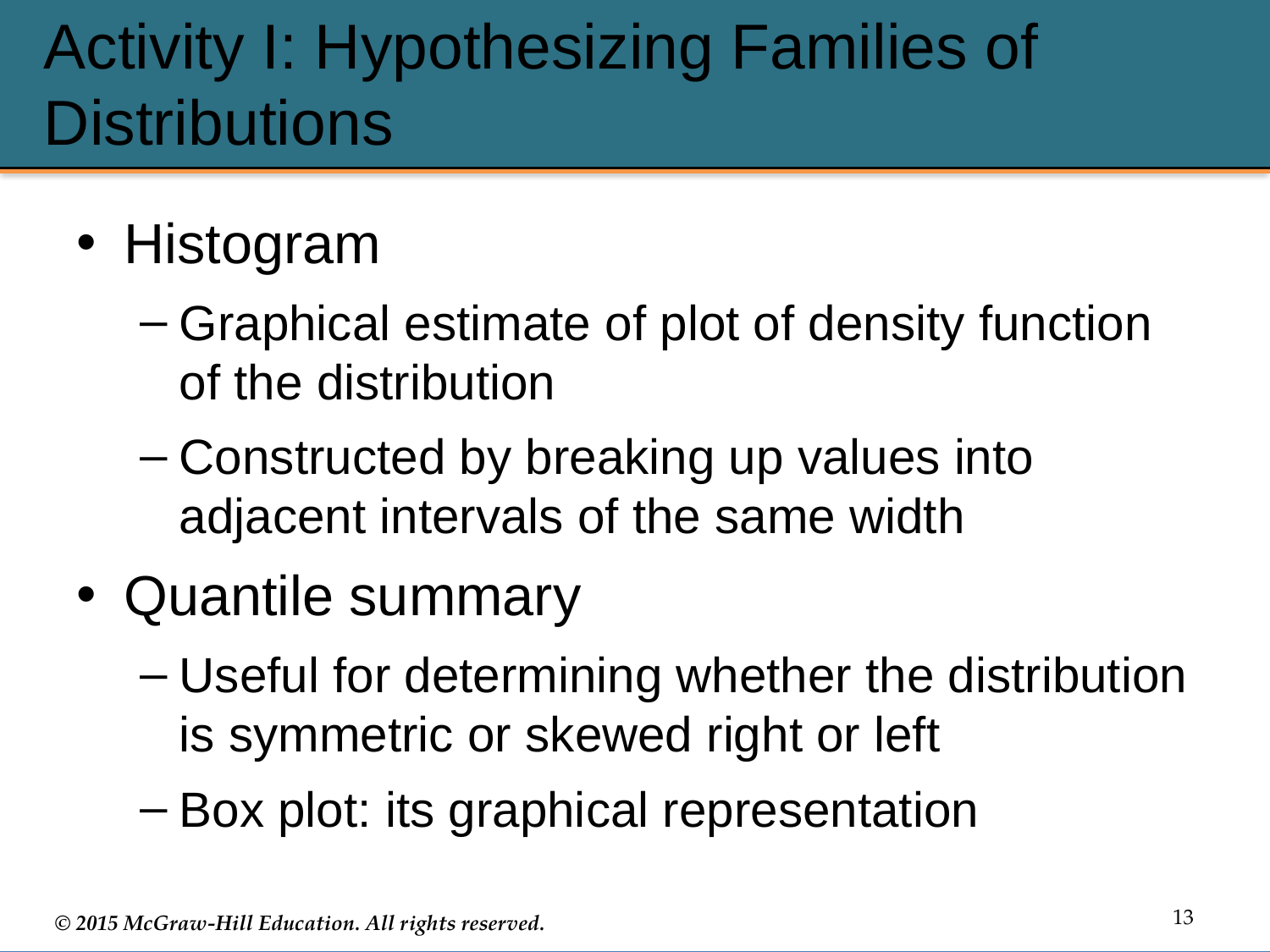

# Activity I: Hypothesizing Families of Distributions
Histogram
Graphical estimate of plot of density function of the distribution
Constructed by breaking up values into adjacent intervals of the same width
Quantile summary
Useful for determining whether the distribution is symmetric or skewed right or left
Box plot: its graphical representation
13